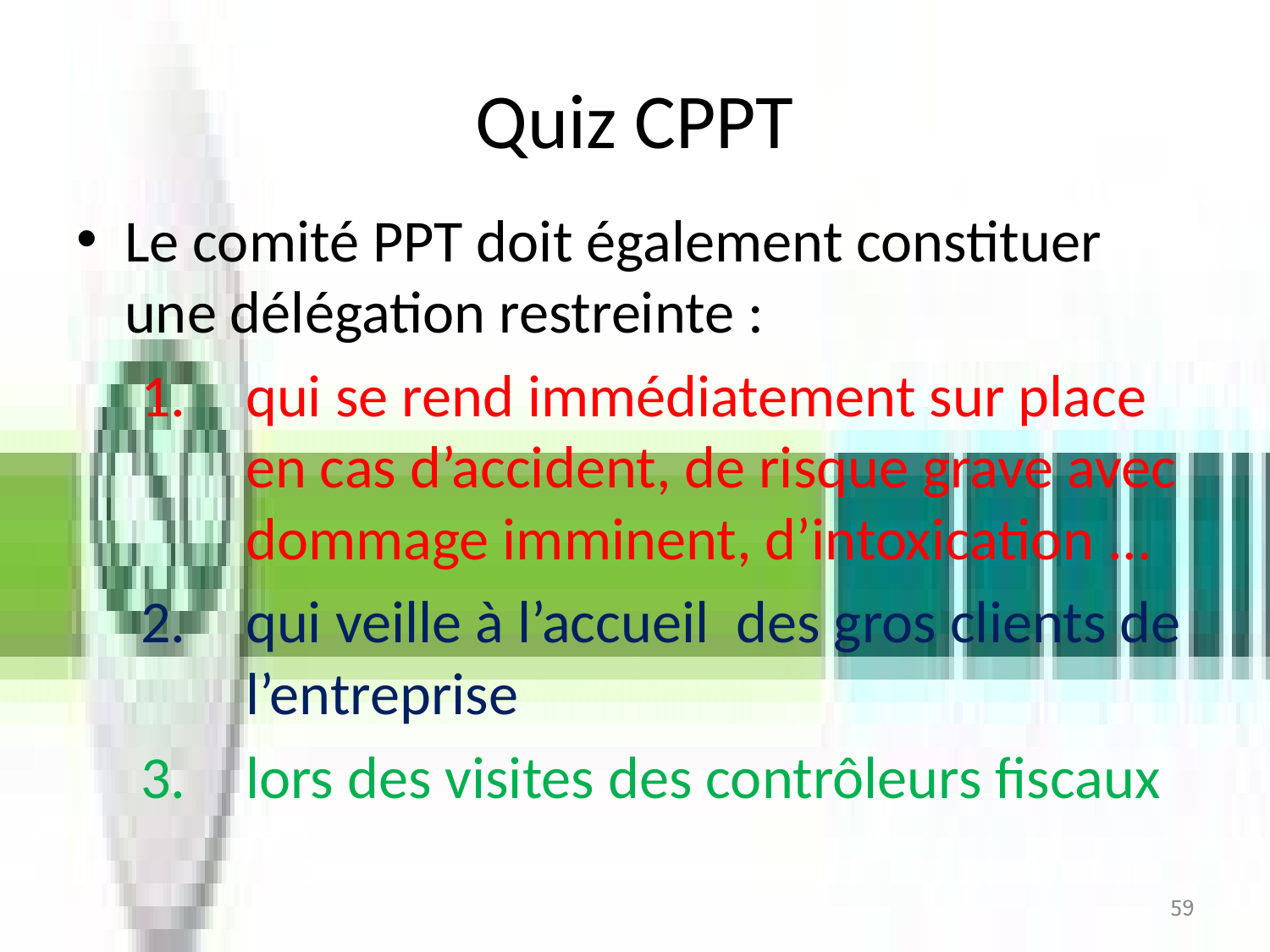

# Quiz CPPT
Le comité PPT doit également constituer une délégation restreinte :
qui se rend immédiatement sur place en cas d’accident, de risque grave avec dommage imminent, d’intoxication ...
qui veille à l’accueil  des gros clients de l’entreprise
lors des visites des contrôleurs fiscaux

59